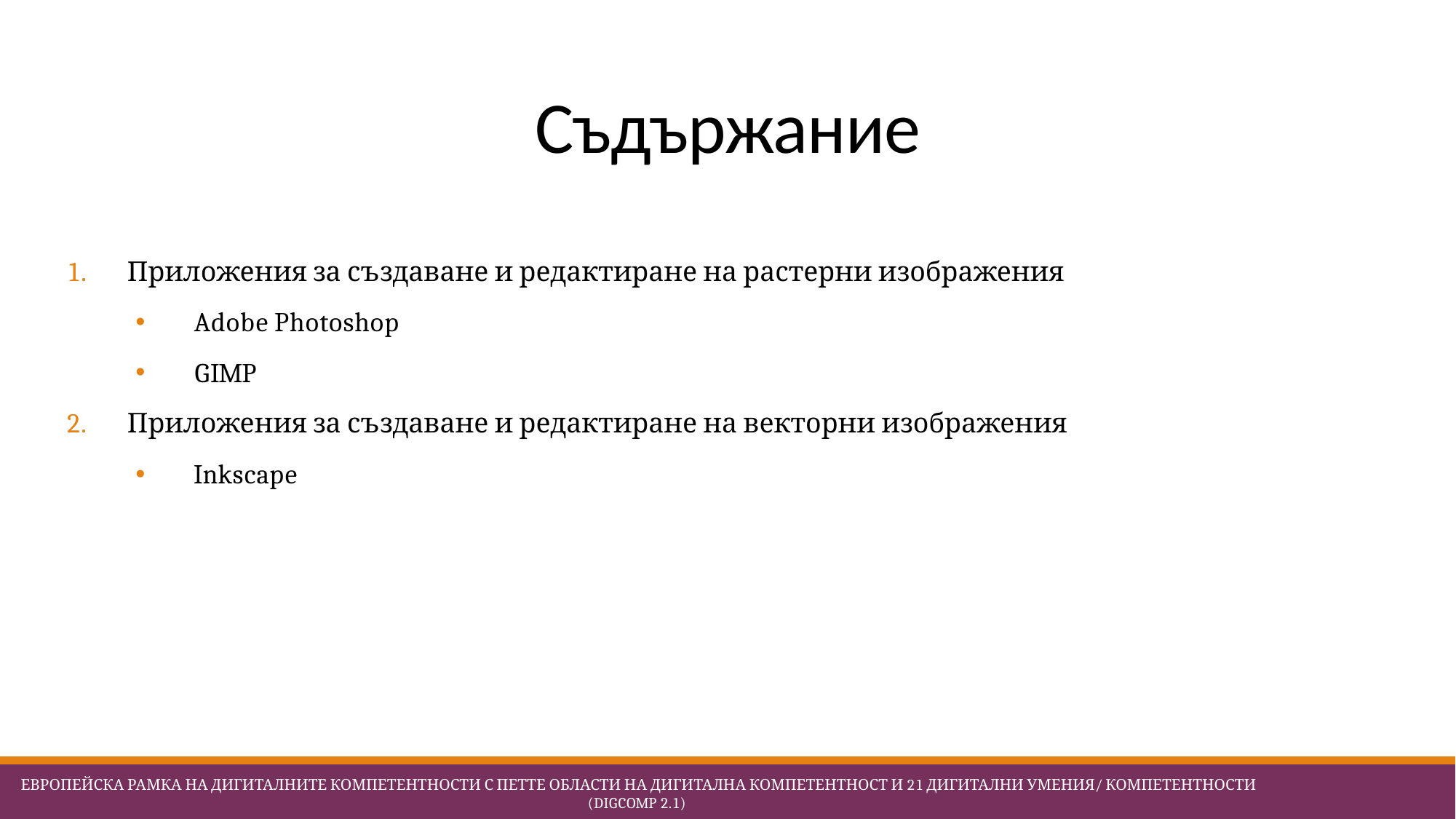

# Съдържание
Приложения за създаване и редактиране на растерни изображения
Adobe Photoshop
GIMP
Приложения за създаване и редактиране на векторни изображения
Inkscape
 Европейска Рамка на дигиталните компетентности с петте области на дигитална компетентност и 21 дигитални умения/ компетентности (DigComp 2.1)